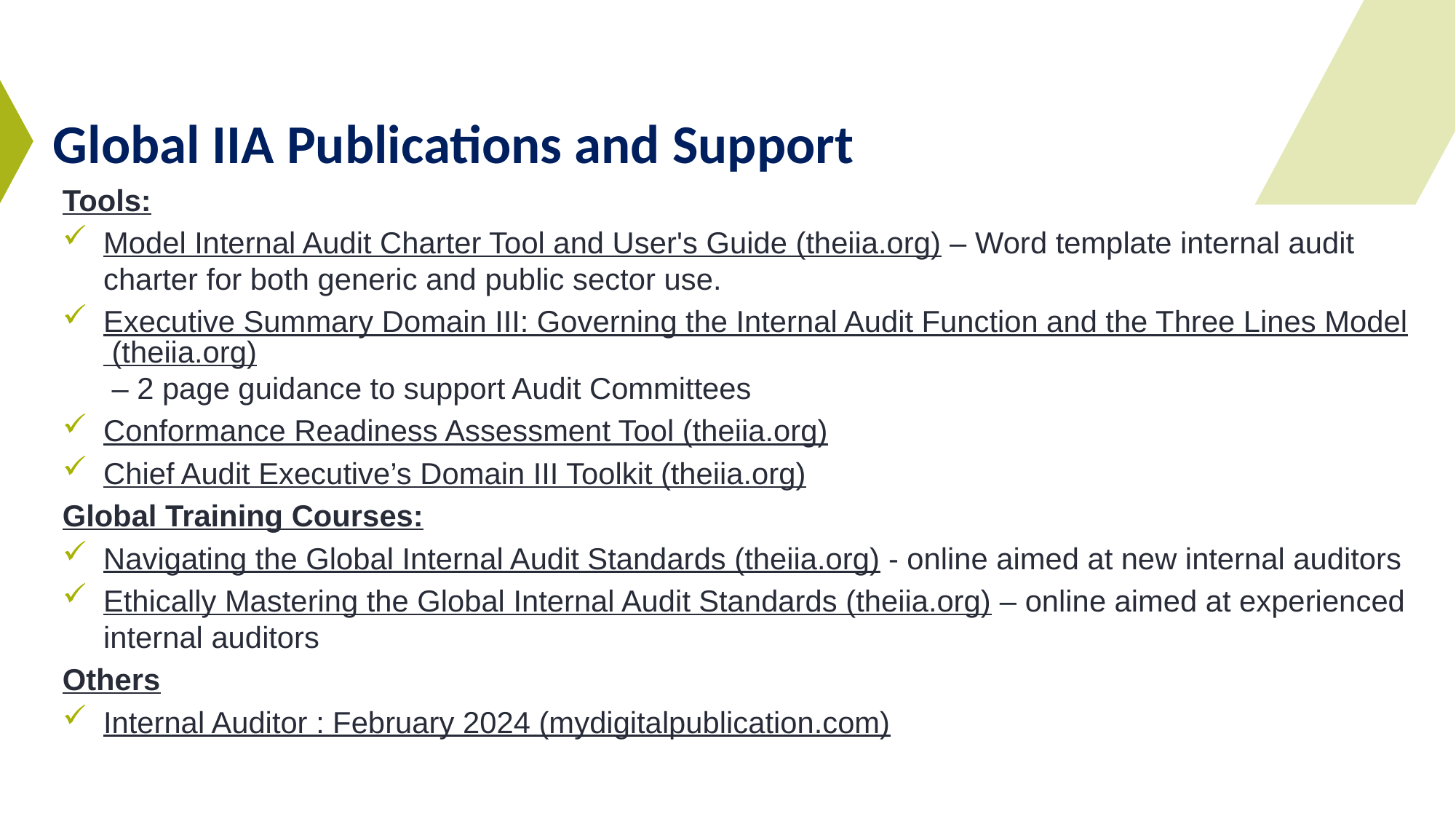

# Global IIA Publications and Support
Tools:
Model Internal Audit Charter Tool and User's Guide (theiia.org) – Word template internal audit charter for both generic and public sector use.
Executive Summary Domain III: Governing the Internal Audit Function and the Three Lines Model (theiia.org) – 2 page guidance to support Audit Committees
Conformance Readiness Assessment Tool (theiia.org)
Chief Audit Executive’s Domain III Toolkit (theiia.org)
Global Training Courses:
Navigating the Global Internal Audit Standards (theiia.org) - online aimed at new internal auditors
Ethically Mastering the Global Internal Audit Standards (theiia.org) – online aimed at experienced internal auditors
Others
Internal Auditor : February 2024 (mydigitalpublication.com)